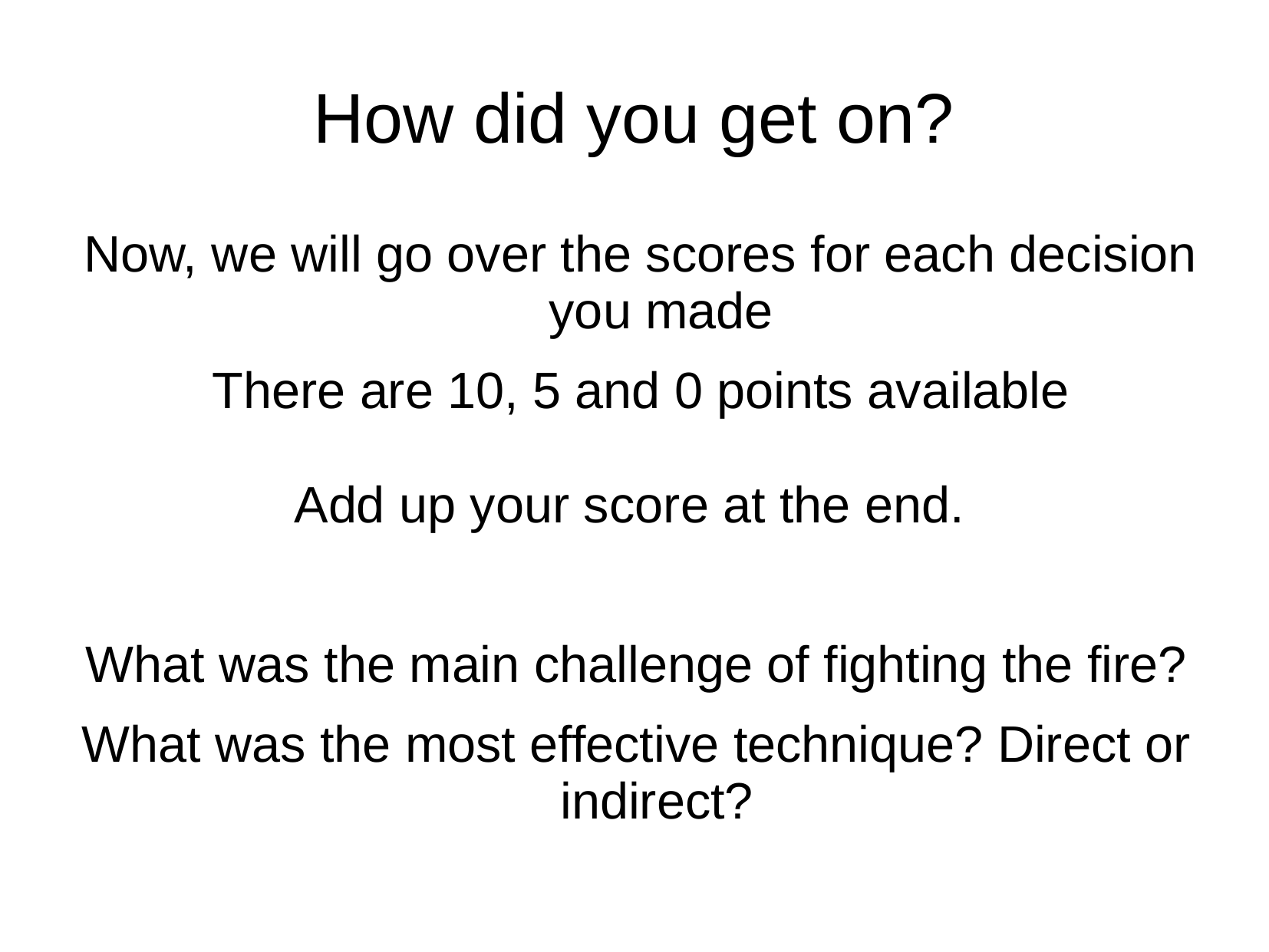

# How did you get on?
Now, we will go over the scores for each decision you made
There are 10, 5 and 0 points available
Add up your score at the end.

What was the main challenge of fighting the fire?
What was the most effective technique? Direct or indirect?